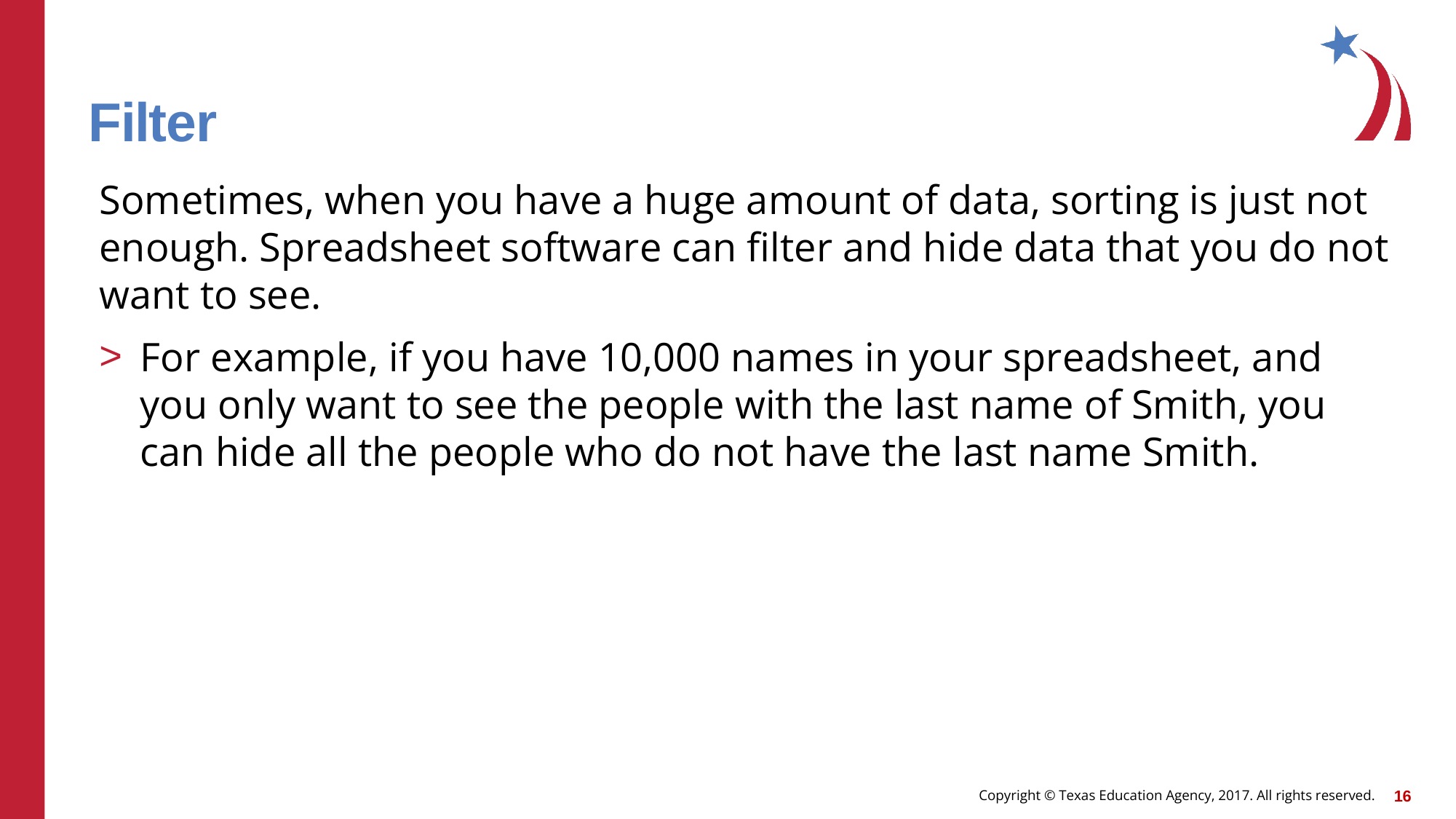

# Filter
Sometimes, when you have a huge amount of data, sorting is just not enough. Spreadsheet software can filter and hide data that you do not want to see.
For example, if you have 10,000 names in your spreadsheet, and you only want to see the people with the last name of Smith, you can hide all the people who do not have the last name Smith.